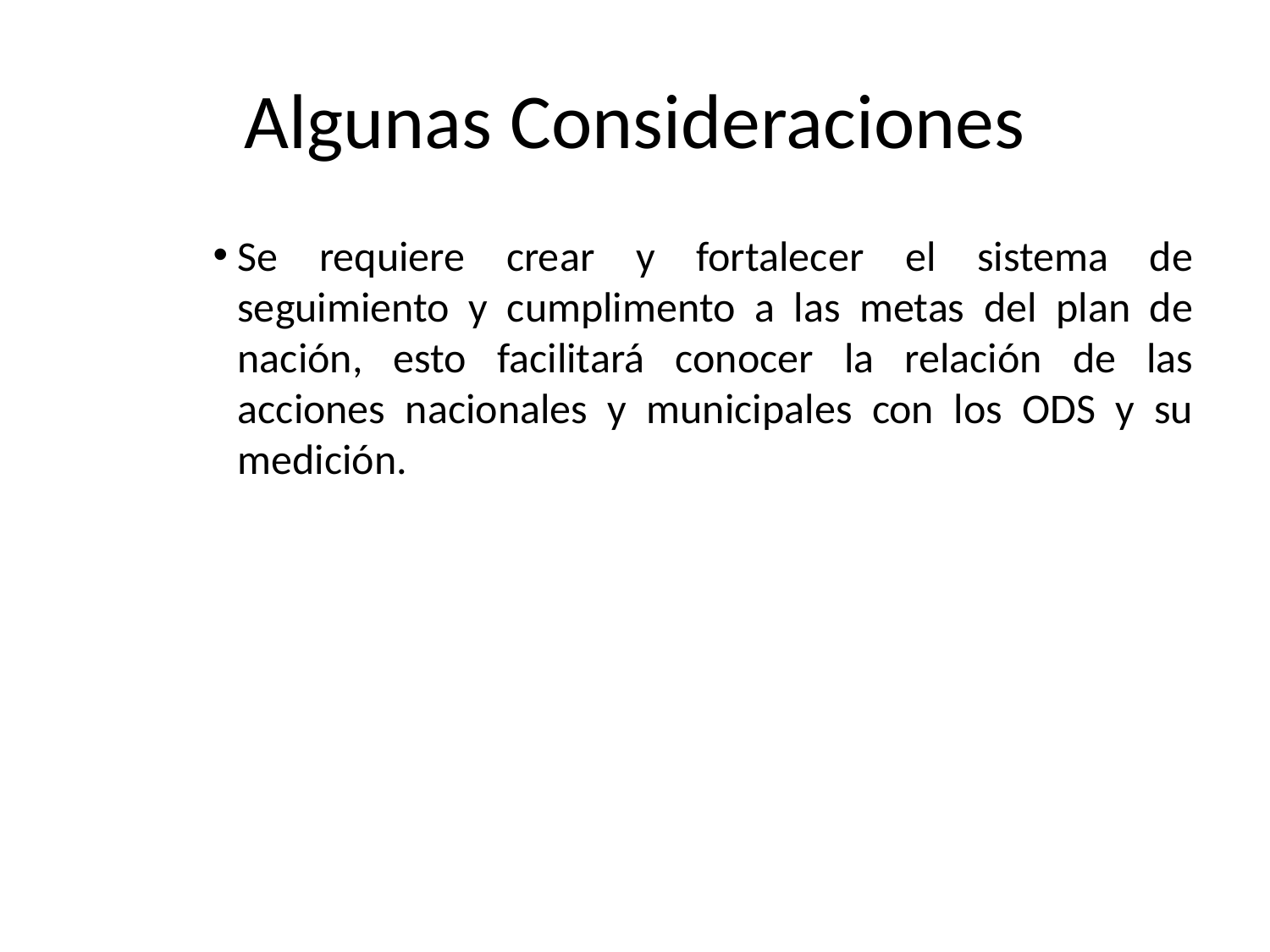

# Algunas Consideraciones
Se requiere crear y fortalecer el sistema de seguimiento y cumplimento a las metas del plan de nación, esto facilitará conocer la relación de las acciones nacionales y municipales con los ODS y su medición.